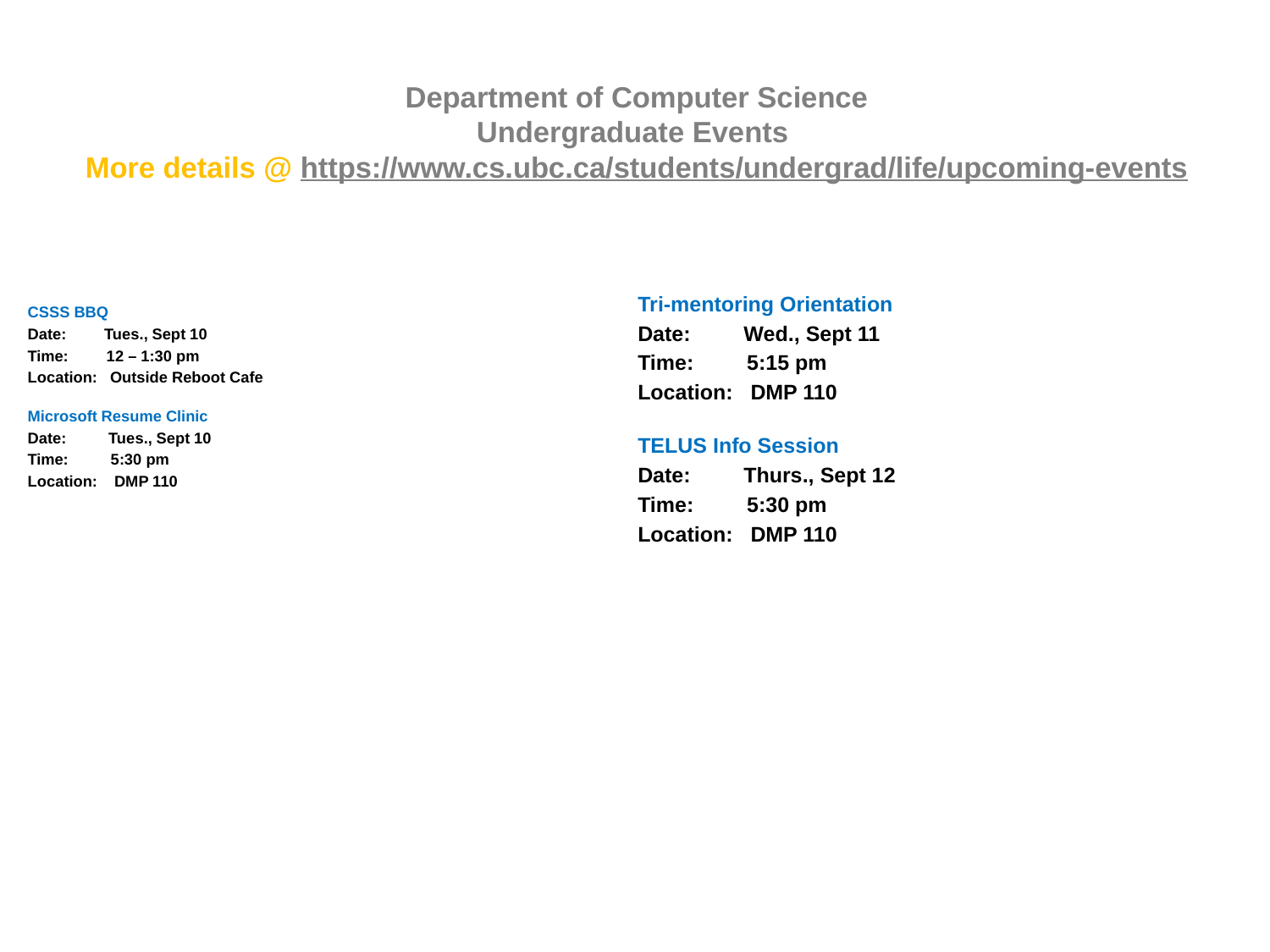

# Department of Computer Science Undergraduate Events More details @ https://www.cs.ubc.ca/students/undergrad/life/upcoming-events

Tri-mentoring Orientation
Date:         Wed., Sept 11
Time:         5:15 pm
Location:   DMP 110

TELUS Info Session
Date:         Thurs., Sept 12
Time:         5:30 pm
Location:   DMP 110

CSSS BBQ
Date:         Tues., Sept 10
Time:         12 – 1:30 pm
Location:   Outside Reboot Cafe

Microsoft Resume Clinic
Date:          Tues., Sept 10
Time:          5:30 pm
Location:    DMP 110